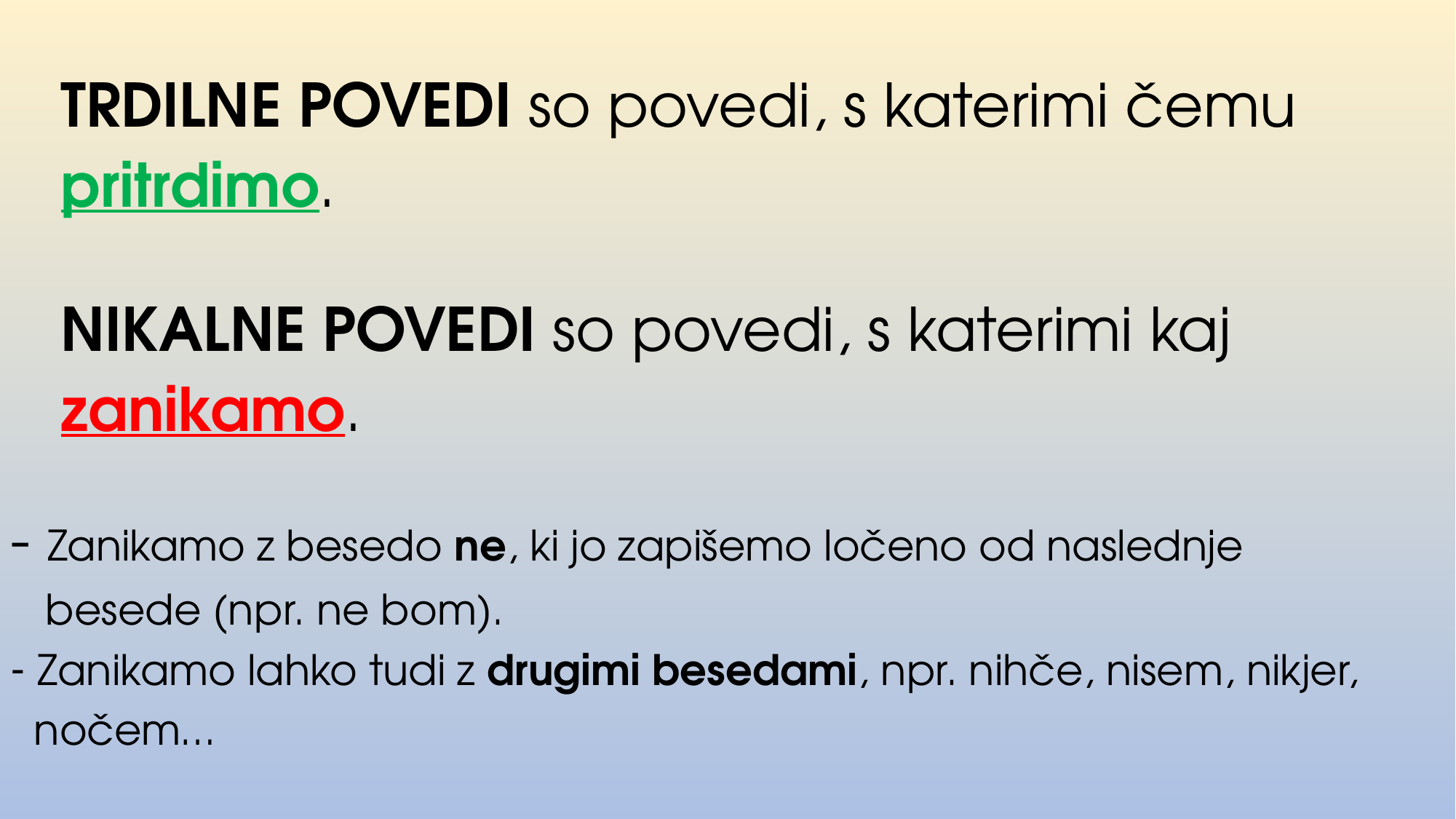

TRDILNE POVEDI so povedi, s katerimi čemu
   pritrdimo.
   NIKALNE POVEDI so povedi, s katerimi kaj
   zanikamo.
- Zanikamo z besedo ne, ki jo zapišemo ločeno od naslednje
   besede (npr. ne bom).
Zanikamo lahko tudi z drugimi besedami, npr. nihče, nisem, nikjer,
  nočem…